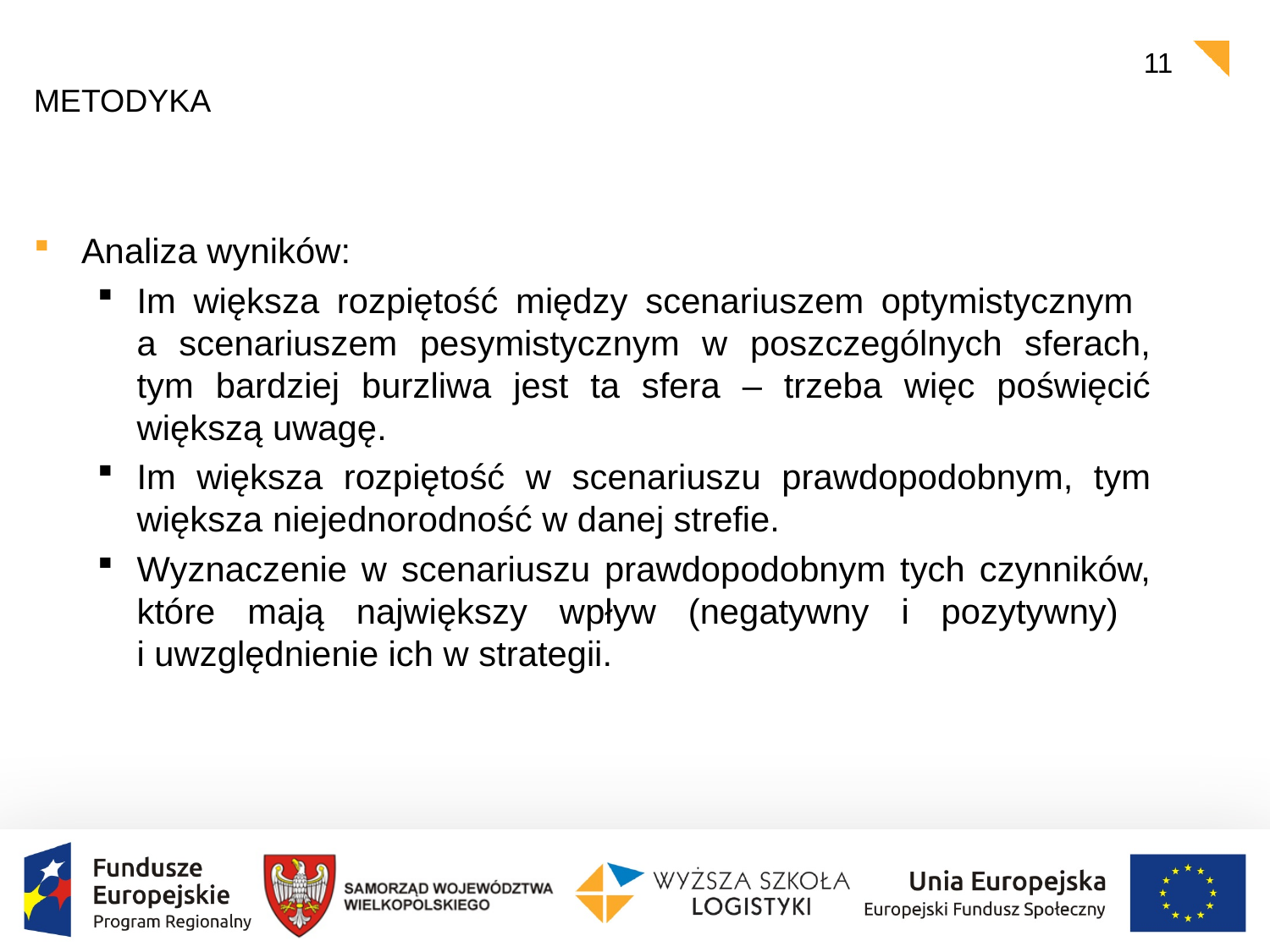

11
# metodyka
Analiza wyników:
Im większa rozpiętość między scenariuszem optymistycznym
a scenariuszem pesymistycznym w poszczególnych sferach, tym bardziej burzliwa jest ta sfera – trzeba więc poświęcić większą uwagę.
Im większa rozpiętość w scenariuszu prawdopodobnym, tym większa niejednorodność w danej strefie.
Wyznaczenie w scenariuszu prawdopodobnym tych czynników, które mają największy wpływ (negatywny i pozytywny)
i uwzględnienie ich w strategii.